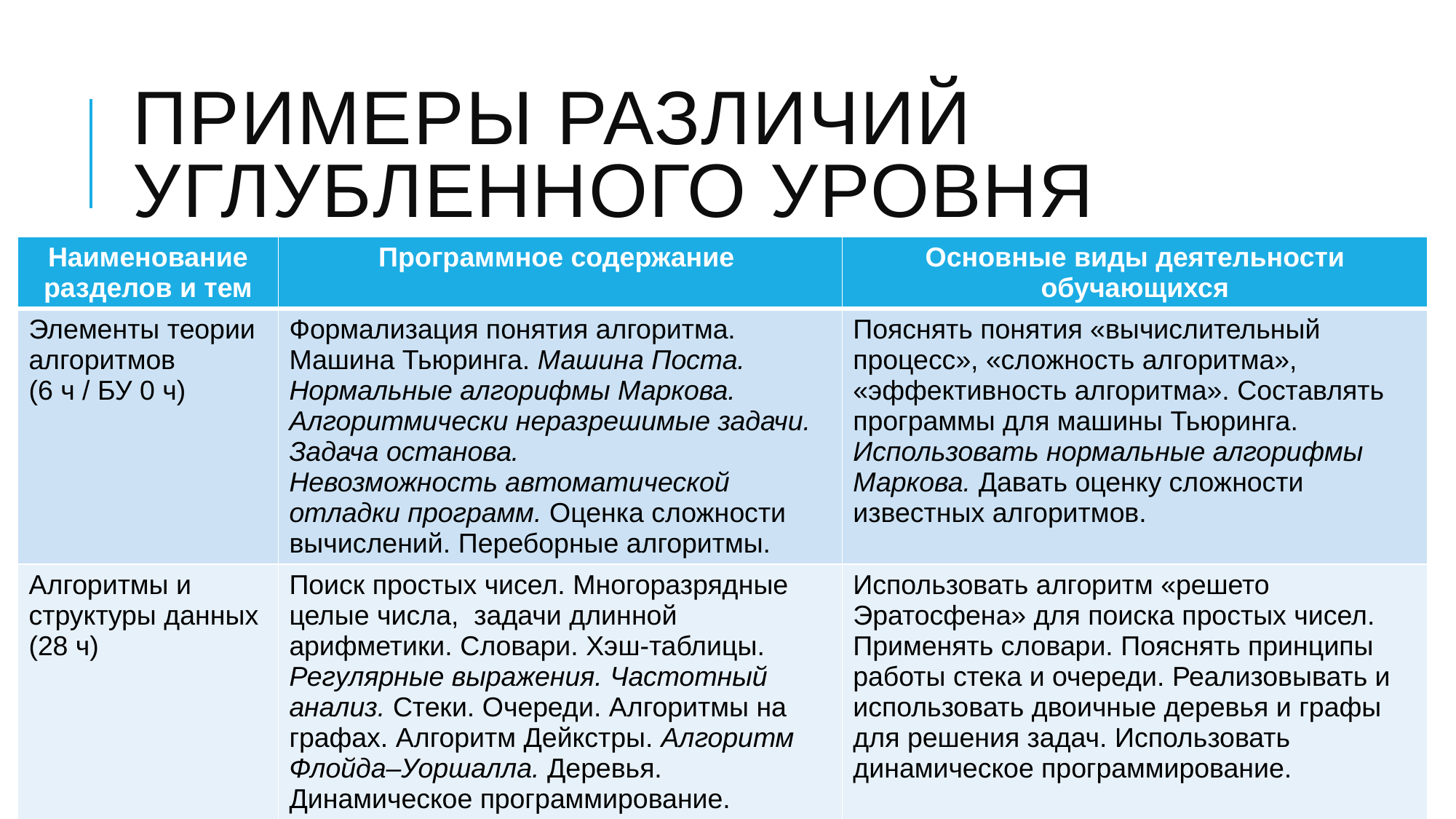

# Примеры различий углубленного уровня
| Наименование разделов и тем | Программное содержание | Основные виды деятельности обучающихся |
| --- | --- | --- |
| Элементы теории алгоритмов (6 ч / БУ 0 ч) | Формализация понятия алгоритма. Машина Тьюринга. Машина Поста. Нормальные алгорифмы Маркова. Алгоритмически неразрешимые задачи. Задача останова. Невозможность автоматической отладки программ. Оценка сложности вычислений. Переборные алгоритмы. | Пояснять понятия «вычислительный процесс», «сложность алгоритма», «эффективность алгоритма». Составлять программы для машины Тьюринга. Использовать нормальные алгорифмы Маркова. Давать оценку сложности известных алгоритмов. |
| Алгоритмы и структуры данных (28 ч) | Поиск простых чисел. Многоразрядные целые числа, задачи длинной арифметики. Словари. Хэш-таблицы. Регулярные выражения. Частотный анализ. Стеки. Очереди. Алгоритмы на графах. Алгоритм Дейкстры. Алгоритм Флойда–Уоршалла. Деревья. Динамическое программирование. | Использовать алгоритм «решето Эратосфена» для поиска простых чисел. Применять словари. Пояснять принципы работы стека и очереди. Реализовывать и использовать двоичные деревья и графы для решения задач. Использовать динамическое программирование. |